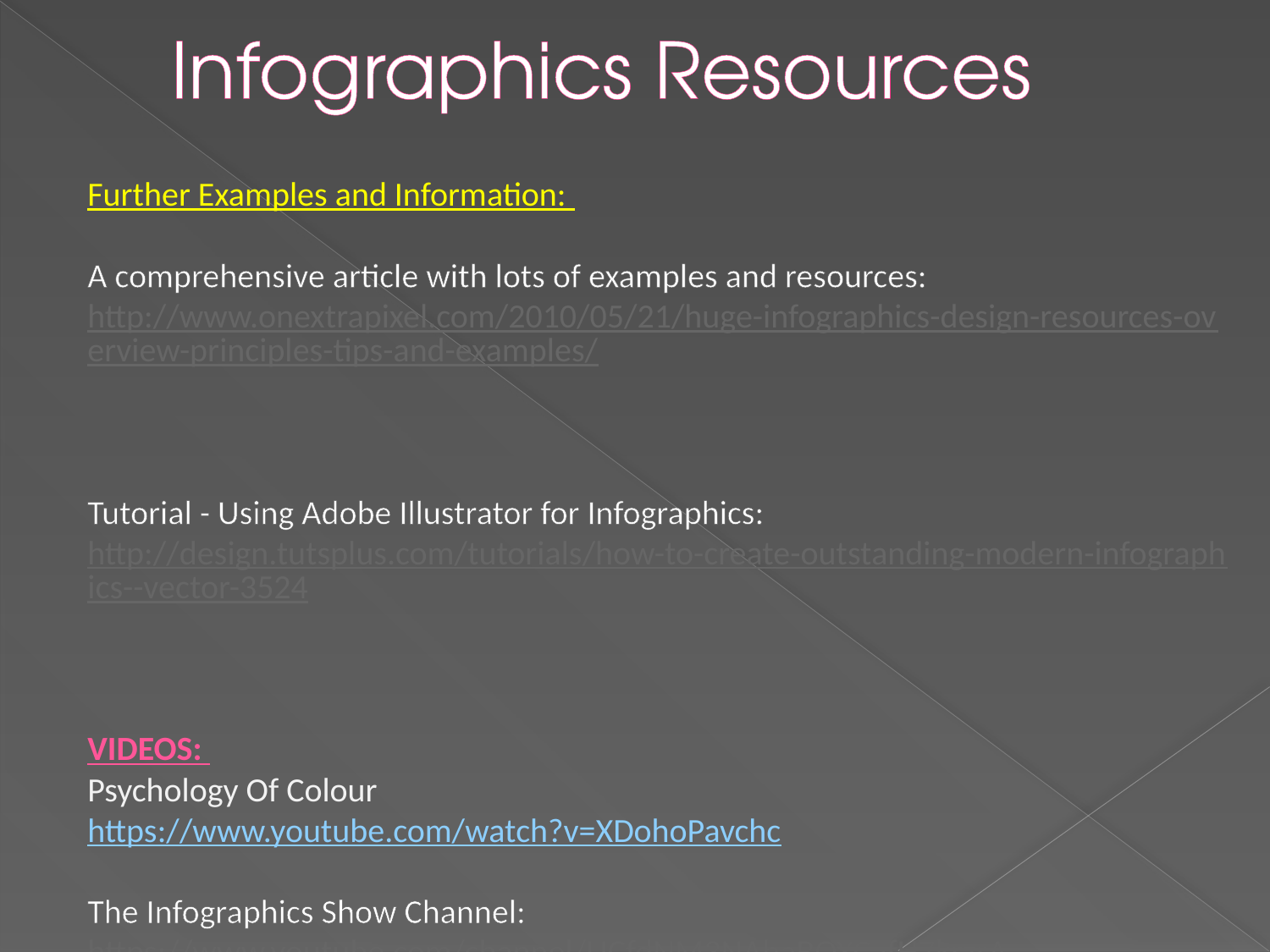

# Infographics Resources
Further Examples and Information:

A comprehensive article with lots of examples and resources:
http://www.onextrapixel.com/2010/05/21/huge-infographics-design-resources-overview-principles-tips-and-examples/

Tutorial - Using Adobe Illustrator for Infographics:
http://design.tutsplus.com/tutorials/how-to-create-outstanding-modern-infographics--vector-3524

VIDEOS:
Psychology Of Colour
https://www.youtube.com/watch?v=XDohoPavchc

The Infographics Show Channel:
https://www.youtube.com/channel/UCfdNM3NAhaBOXCafH7krzrA